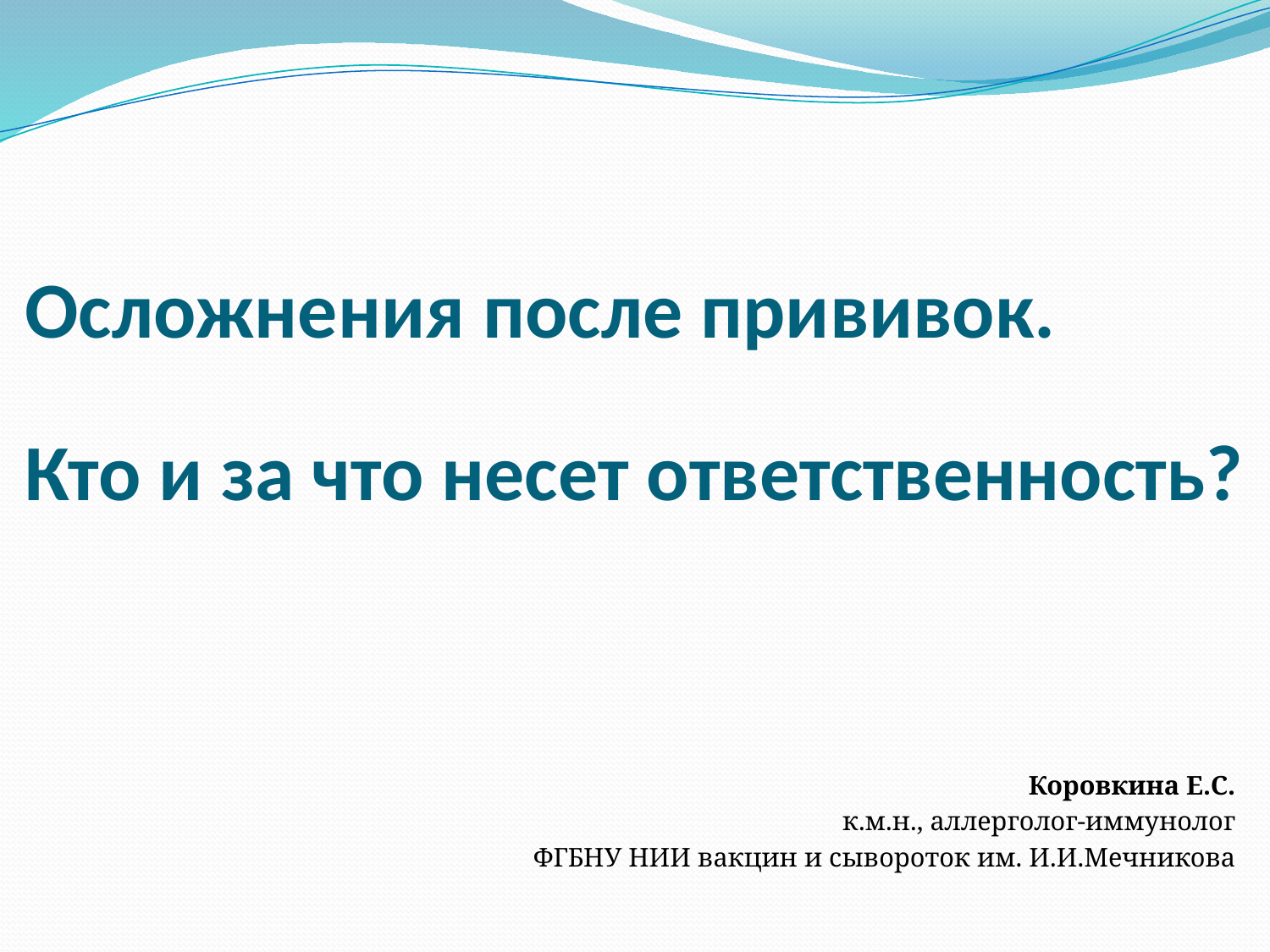

# Осложнения после прививок. Кто и за что несет ответственность?

Коровкина Е.С.
к.м.н., аллерголог-иммунолог
ФГБНУ НИИ вакцин и сывороток им. И.И.Мечникова